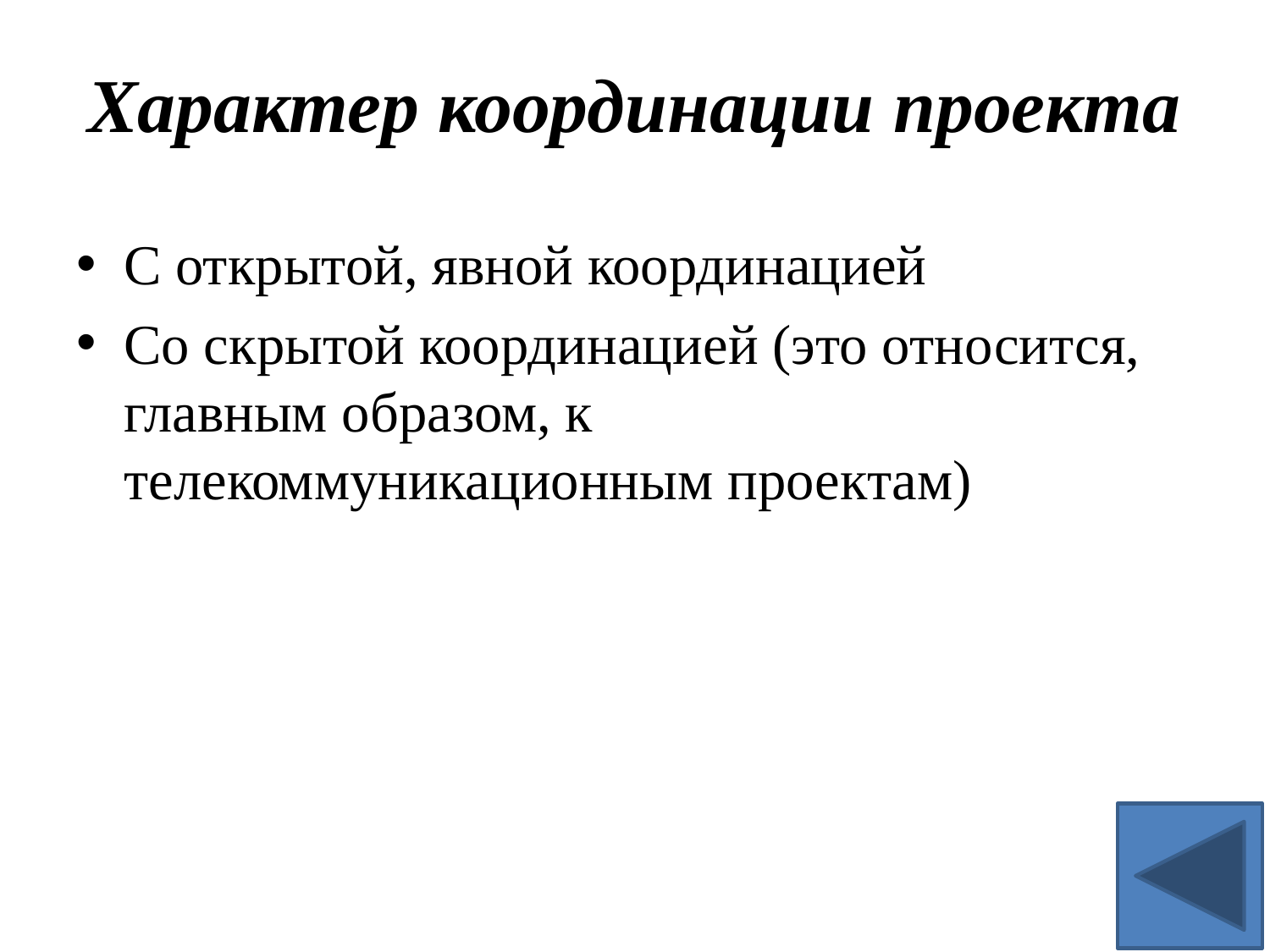

# Характер координации проекта
С открытой, явной координацией
Со скрытой координацией (это относится, главным образом, к телекоммуникационным проектам)